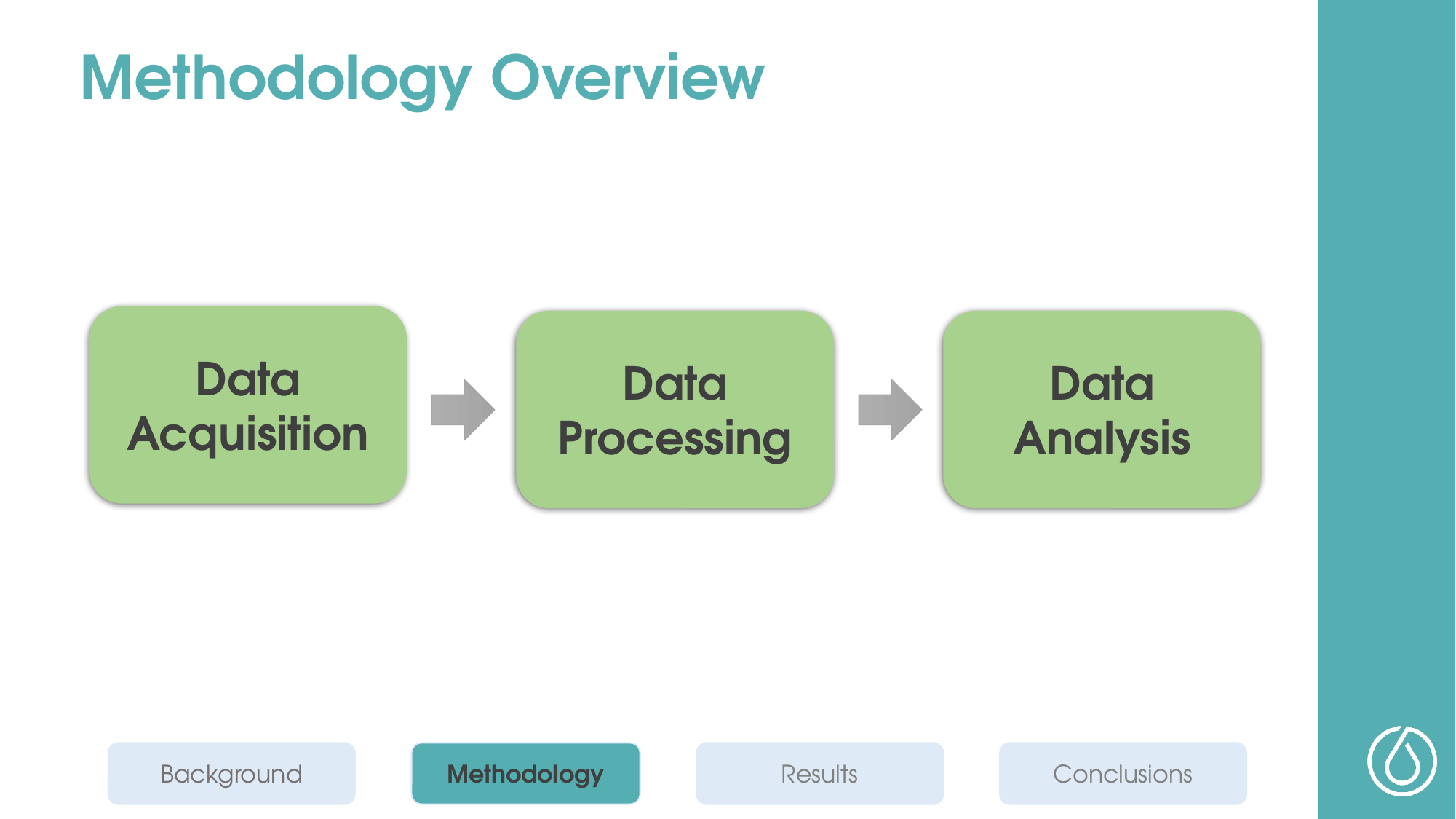

Methodology Overview
Data Acquisition
Data Analysis
Data Processing

Background
Methodology
Results
Conclusions